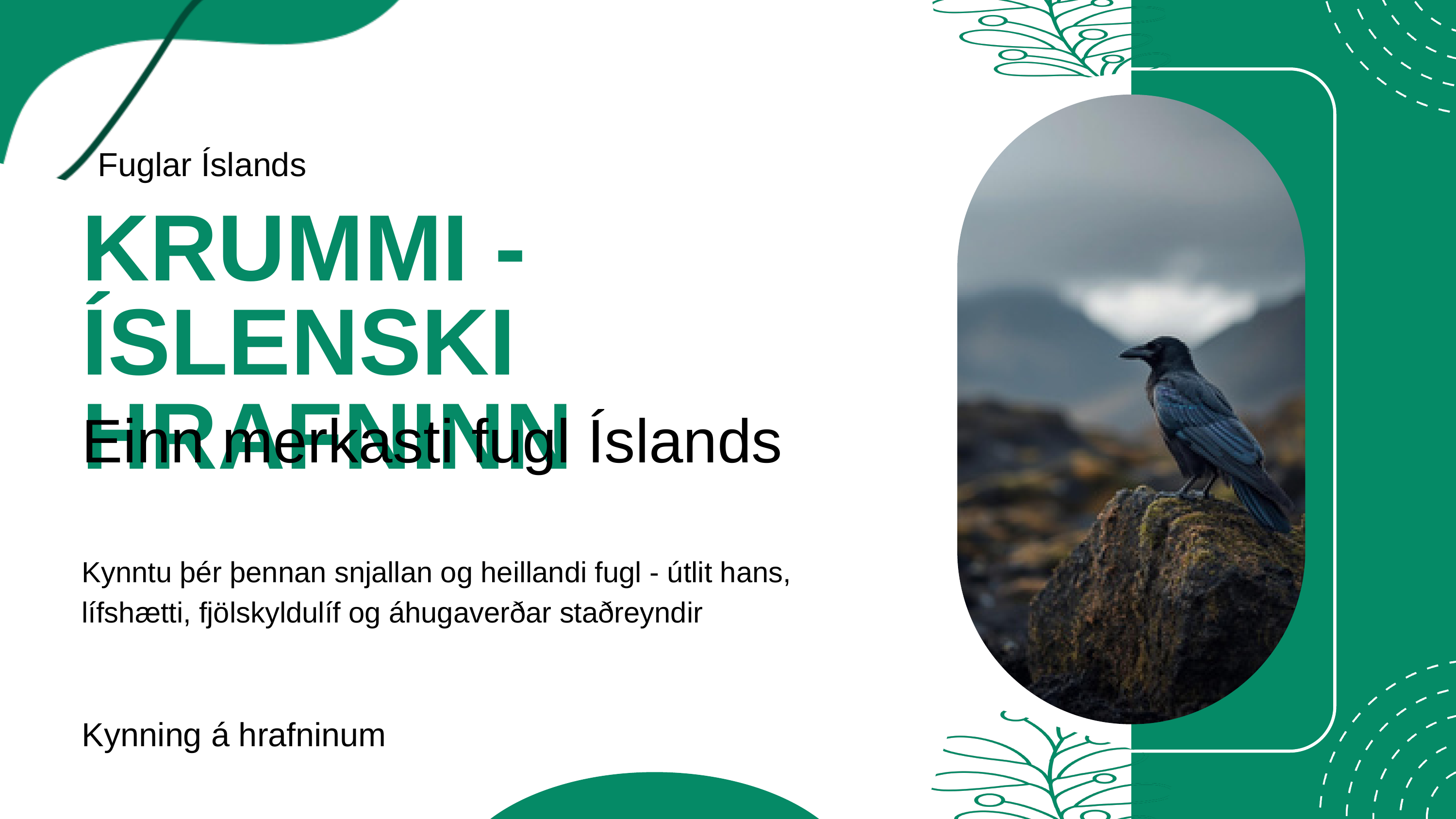

Fuglar Íslands
KRUMMI - ÍSLENSKI HRAFNINN
Einn merkasti fugl Íslands
Kynntu þér þennan snjallan og heillandi fugl - útlit hans, lífshætti, fjölskyldulíf og áhugaverðar staðreyndir

Kynning á hrafninum